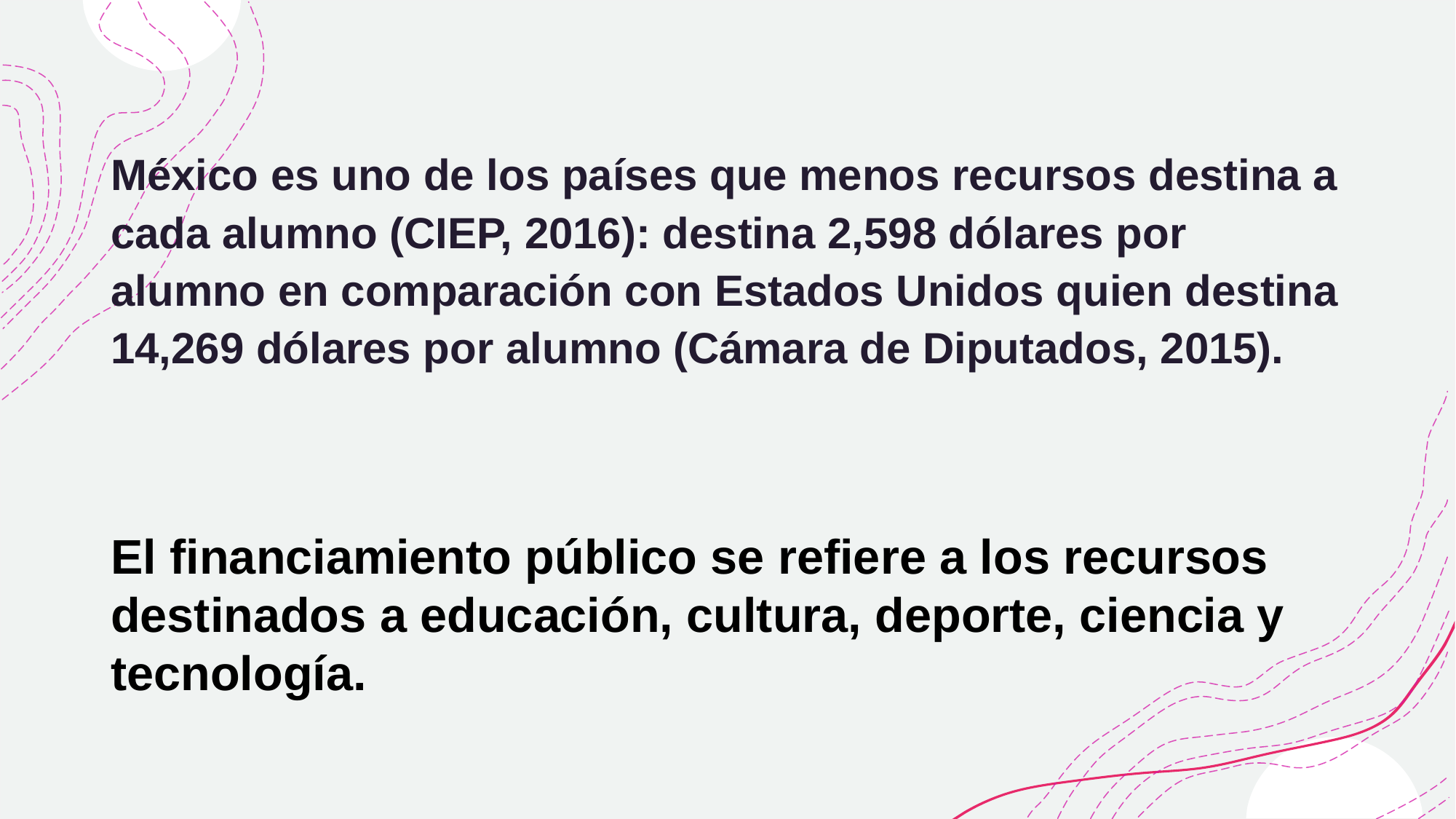

México es uno de los países que menos recursos destina a cada alumno (CIEP, 2016): destina 2,598 dólares por alumno en comparación con Estados Unidos quien destina 14,269 dólares por alumno (Cámara de Diputados, 2015).

El financiamiento público se refiere a los recursos destinados a educación, cultura, deporte, ciencia y tecnología.